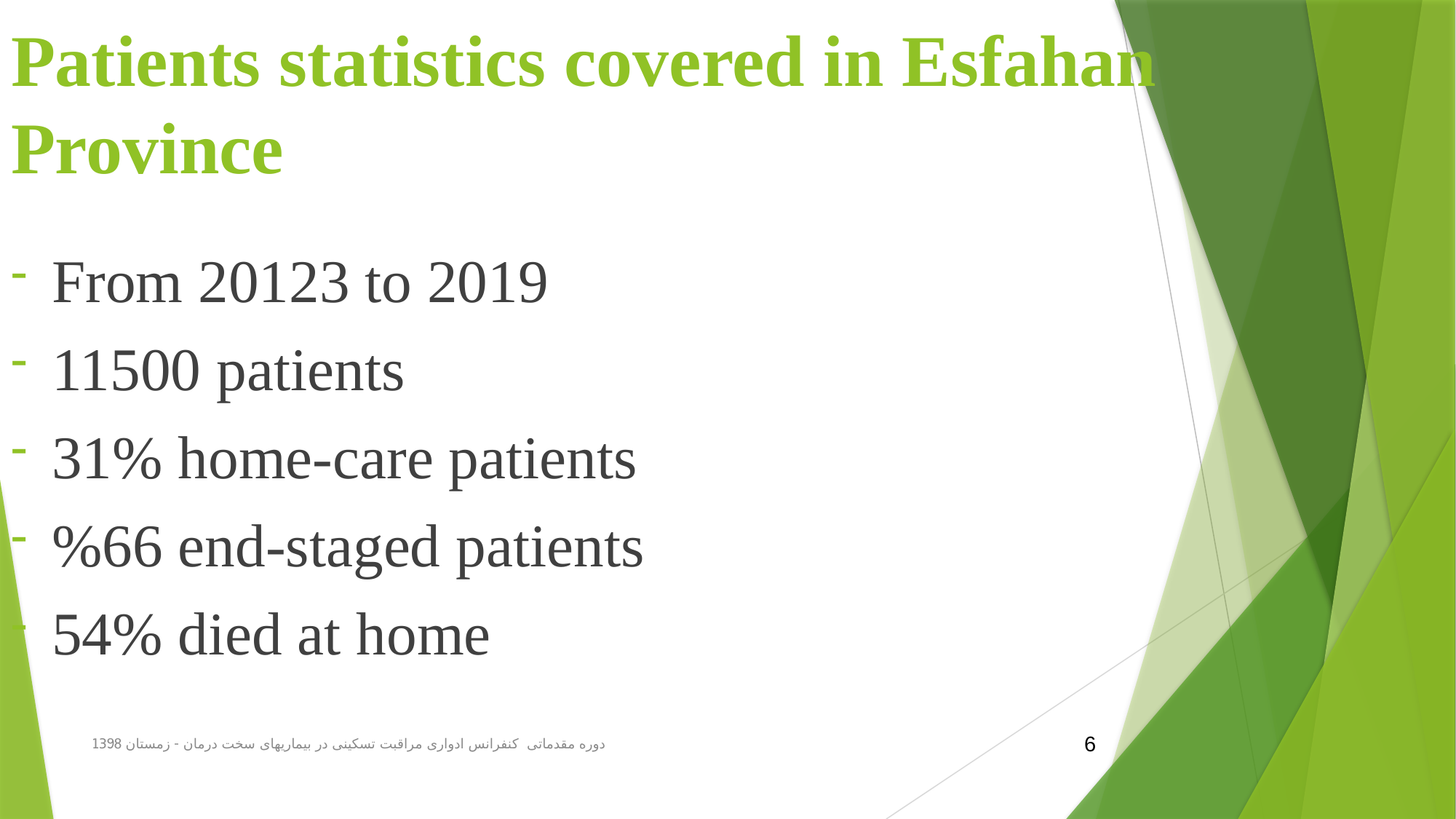

# Patients statistics covered in Esfahan Province
From 20123 to 2019
11500 patients
31% home-care patients
%66 end-staged patients
54% died at home
دوره مقدماتی  کنفرانس ادواری مراقبت تسکینی در بیماریهای سخت درمان - زمستان 1398
6